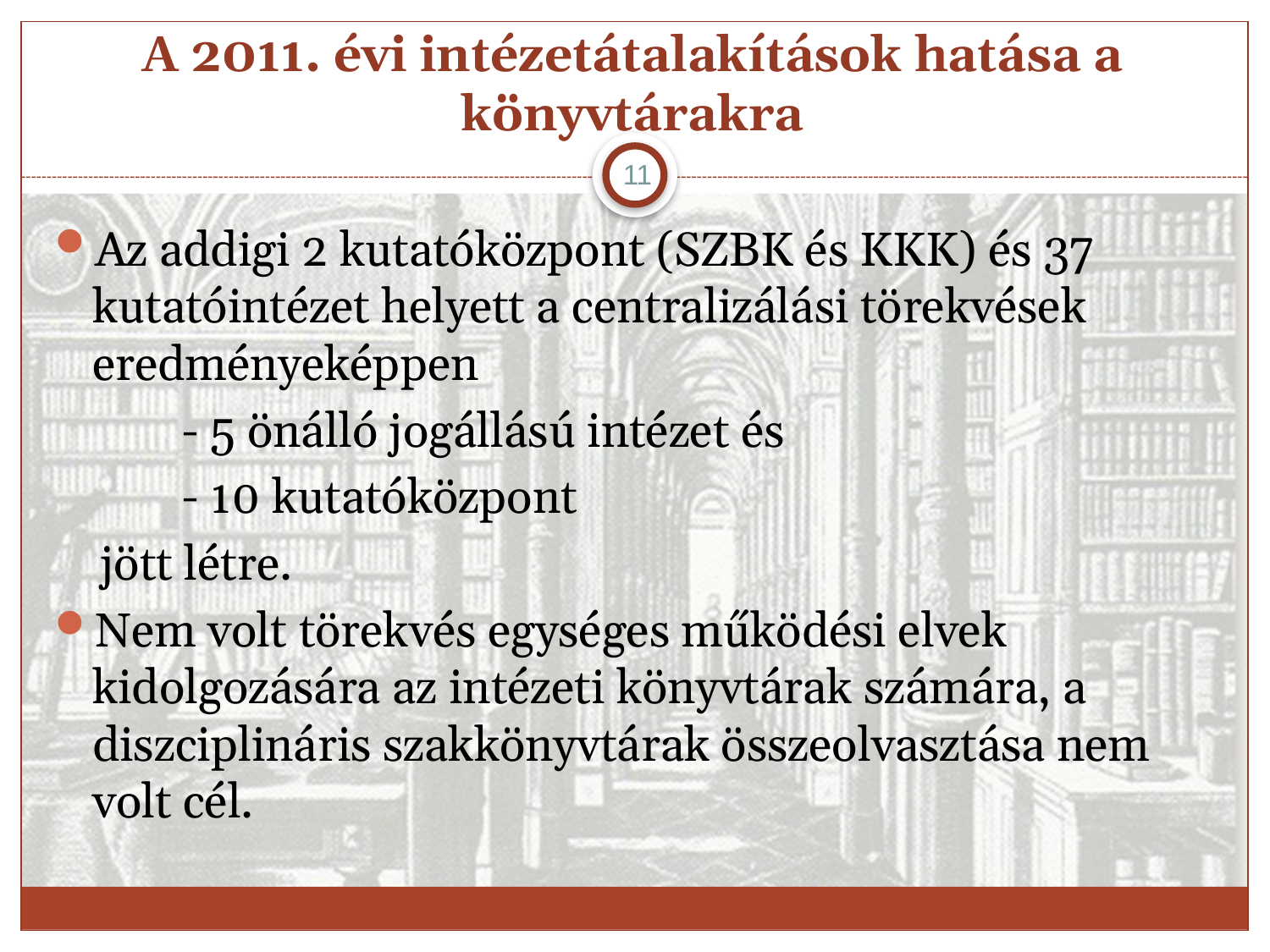

# A 2011. évi intézetátalakítások hatása a könyvtárakra
11
Az addigi 2 kutatóközpont (SZBK és KKK) és 37 kutatóintézet helyett a centralizálási törekvések eredményeképpen
	- 5 önálló jogállású intézet és
	- 10 kutatóközpont
    jött létre.
Nem volt törekvés egységes működési elvek kidolgozására az intézeti könyvtárak számára, a diszciplináris szakkönyvtárak összeolvasztása nem volt cél.